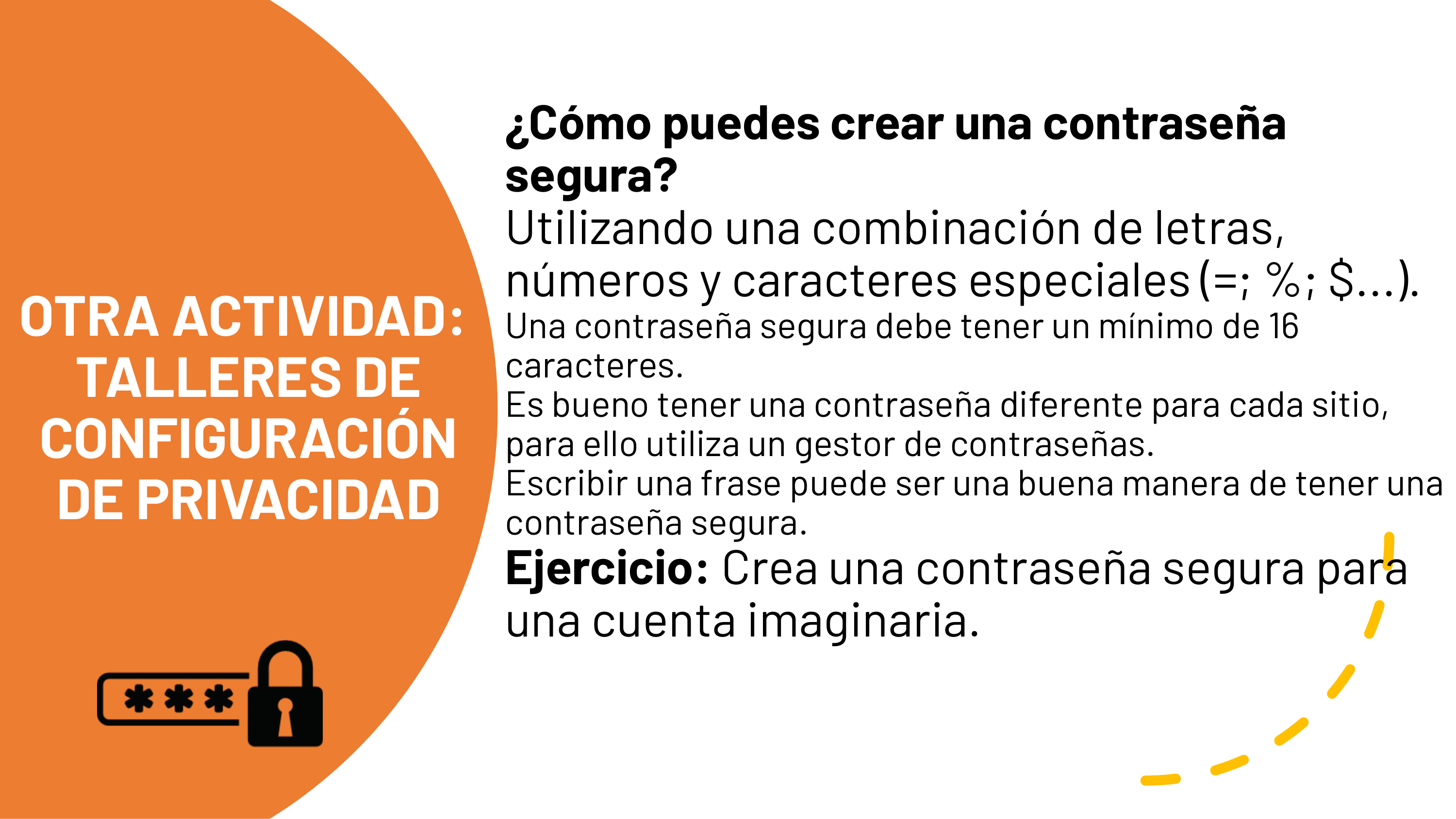

¿Cómo puedes crear una contraseña segura?
Utilizando una combinación de letras, números y caracteres especiales (=; %; $...).
Una contraseña segura debe tener un mínimo de 16 caracteres.
Es bueno tener una contraseña diferente para cada sitio,
para ello utiliza un gestor de contraseñas.
Escribir una frase puede ser una buena manera de tener una contraseña segura.
Ejercicio: Crea una contraseña segura para una cuenta imaginaria.

# OTRA ACTIVIDAD: TALLERES DE CONFIGURACIÓN DE PRIVACIDAD